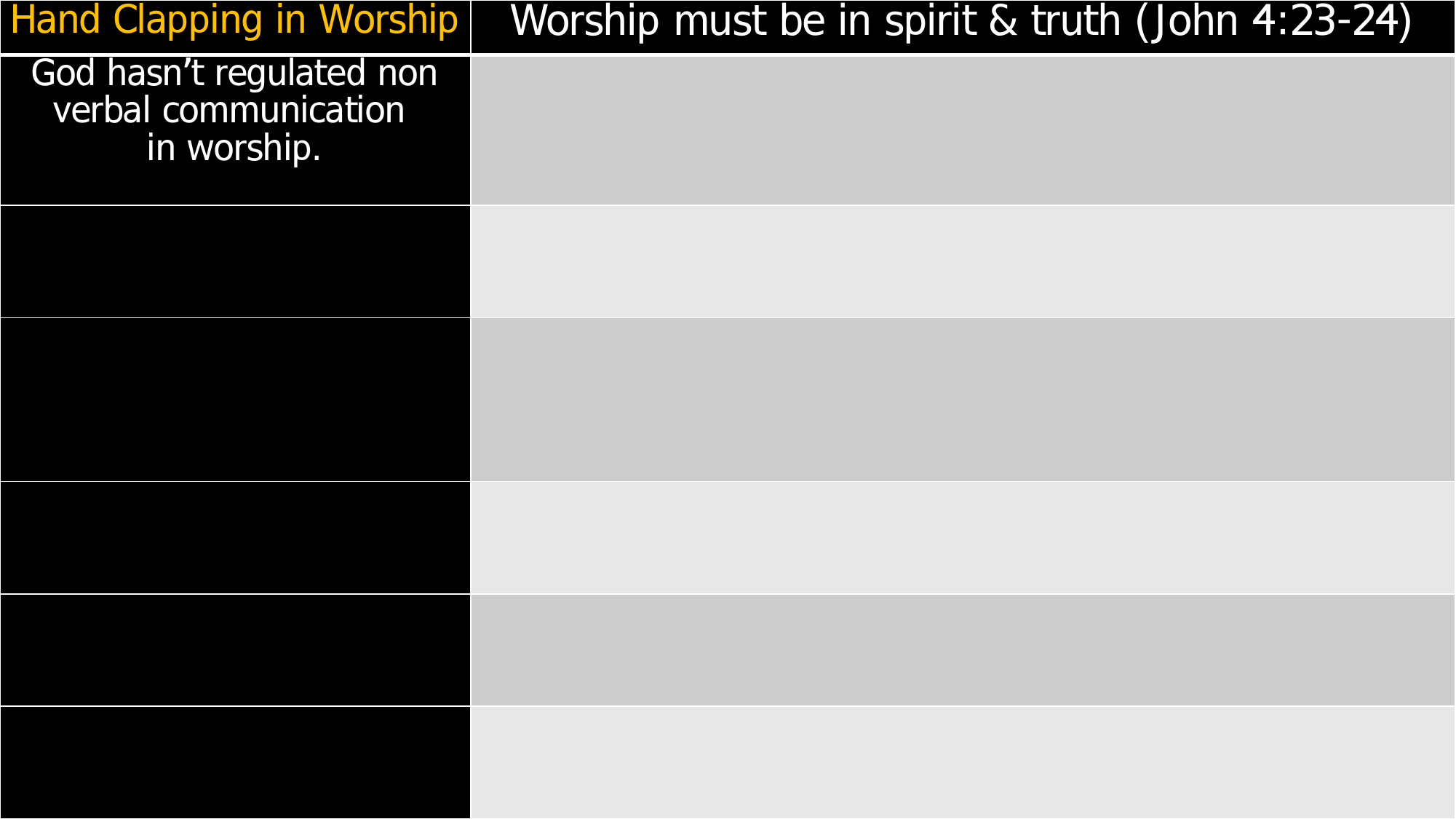

| Hand Clapping in Worship | Worship must be in spirit & truth (John 4:23-24) |
| --- | --- |
| God hasn’t regulated non verbal communication in worship. |  |
|  |  |
|  |  |
|  |  |
|  |  |
|  |  |